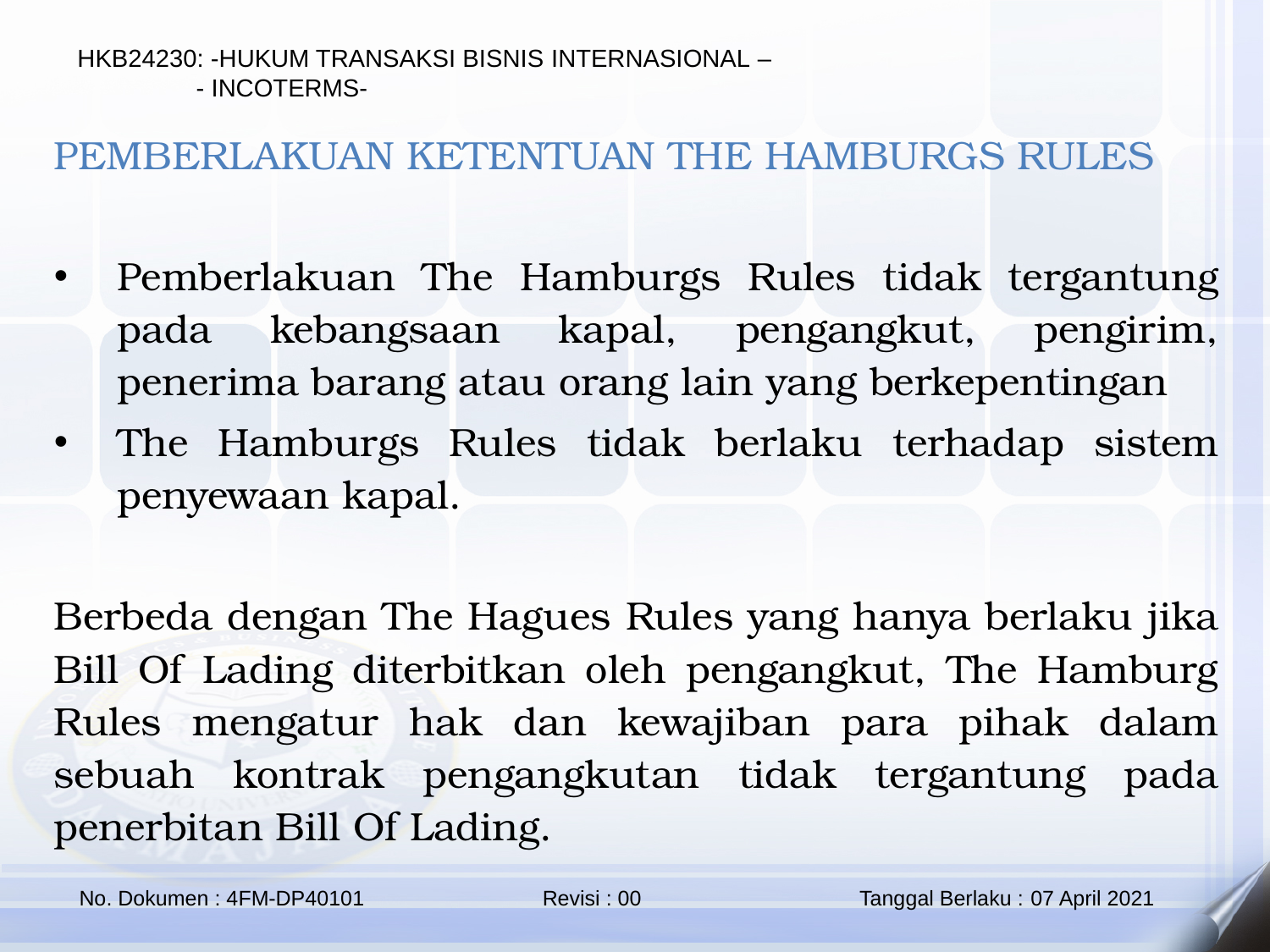

PEMBERLAKUAN KETENTUAN THE HAMBURGS RULES

Pemberlakuan The Hamburgs Rules tidak tergantung pada kebangsaan kapal, pengangkut, pengirim, penerima barang atau orang lain yang berkepentingan
The Hamburgs Rules tidak berlaku terhadap sistem penyewaan kapal.

Berbeda dengan The Hagues Rules yang hanya berlaku jika Bill Of Lading diterbitkan oleh pengangkut, The Hamburg Rules mengatur hak dan kewajiban para pihak dalam sebuah kontrak pengangkutan tidak tergantung pada penerbitan Bill Of Lading.